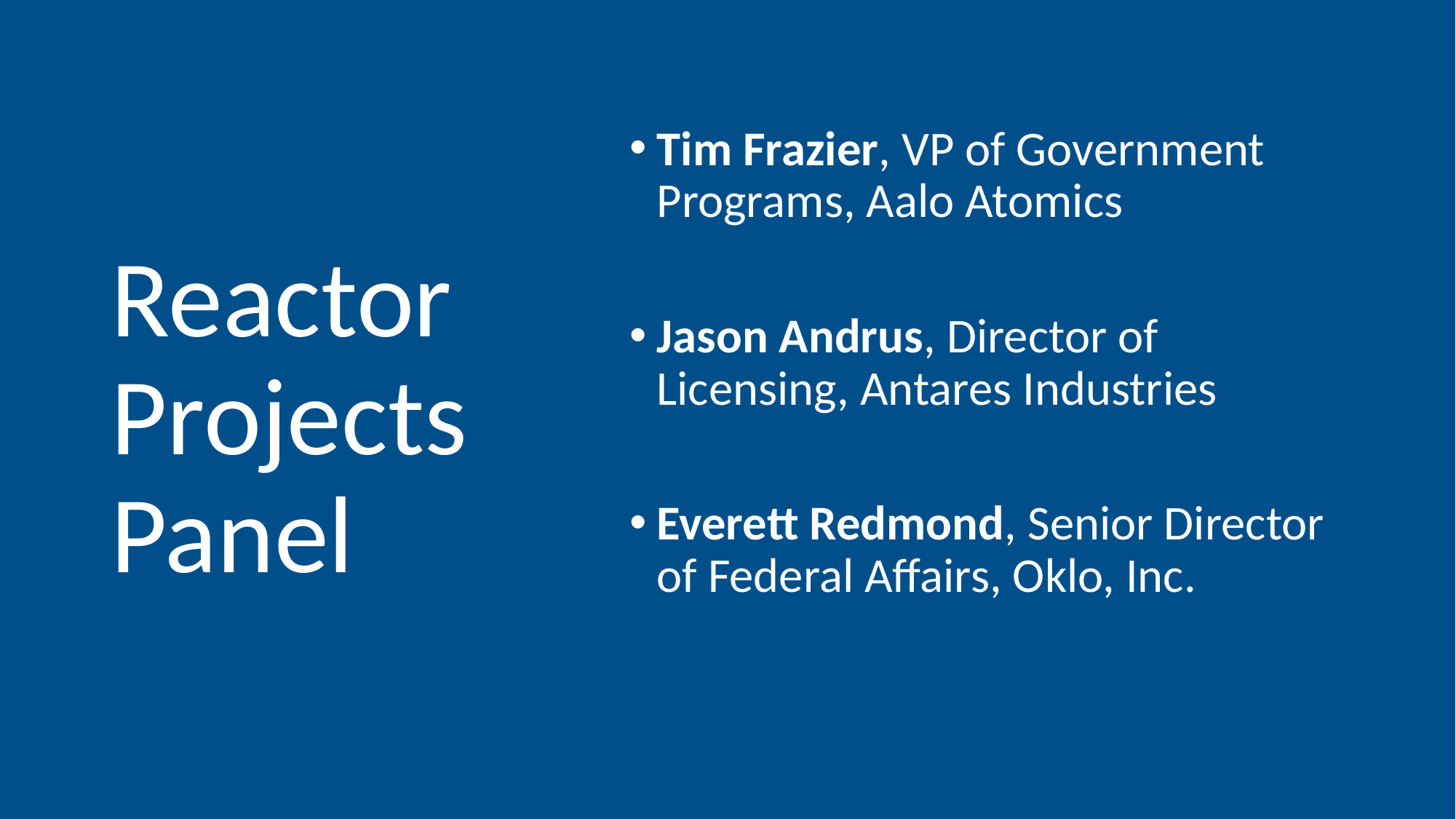

Tim Frazier, VP of Government Programs, Aalo Atomics

Jason Andrus, Director of Licensing, Antares Industries

Everett Redmond, Senior Director of Federal Affairs, Oklo, Inc.
# Reactor Projects Panel